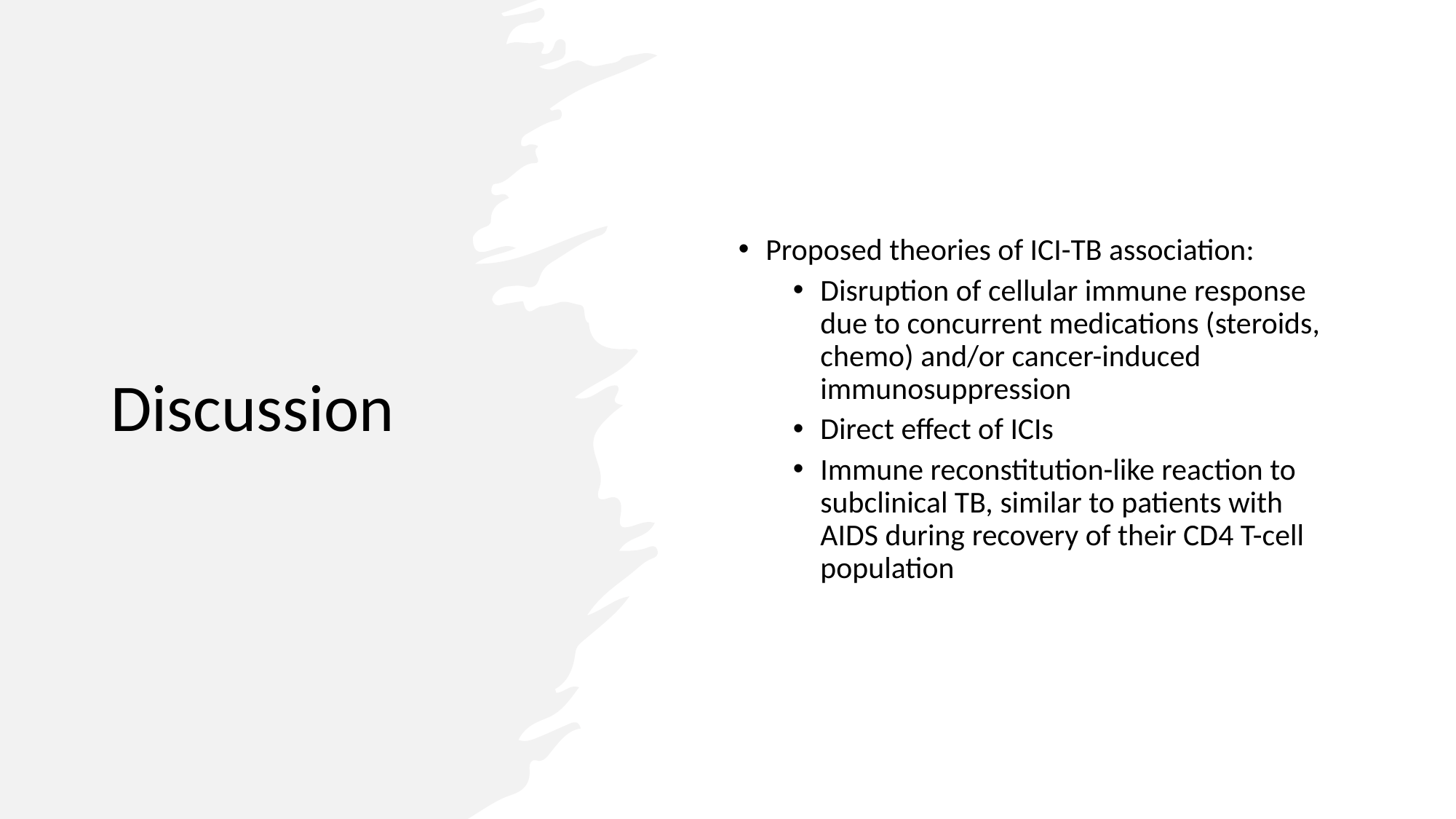

# Discussion
Proposed theories of ICI-TB association:
Disruption of cellular immune response due to concurrent medications (steroids, chemo) and/or cancer-induced immunosuppression
Direct effect of ICIs
Immune reconstitution-like reaction to subclinical TB, similar to patients with AIDS during recovery of their CD4 T-cell population